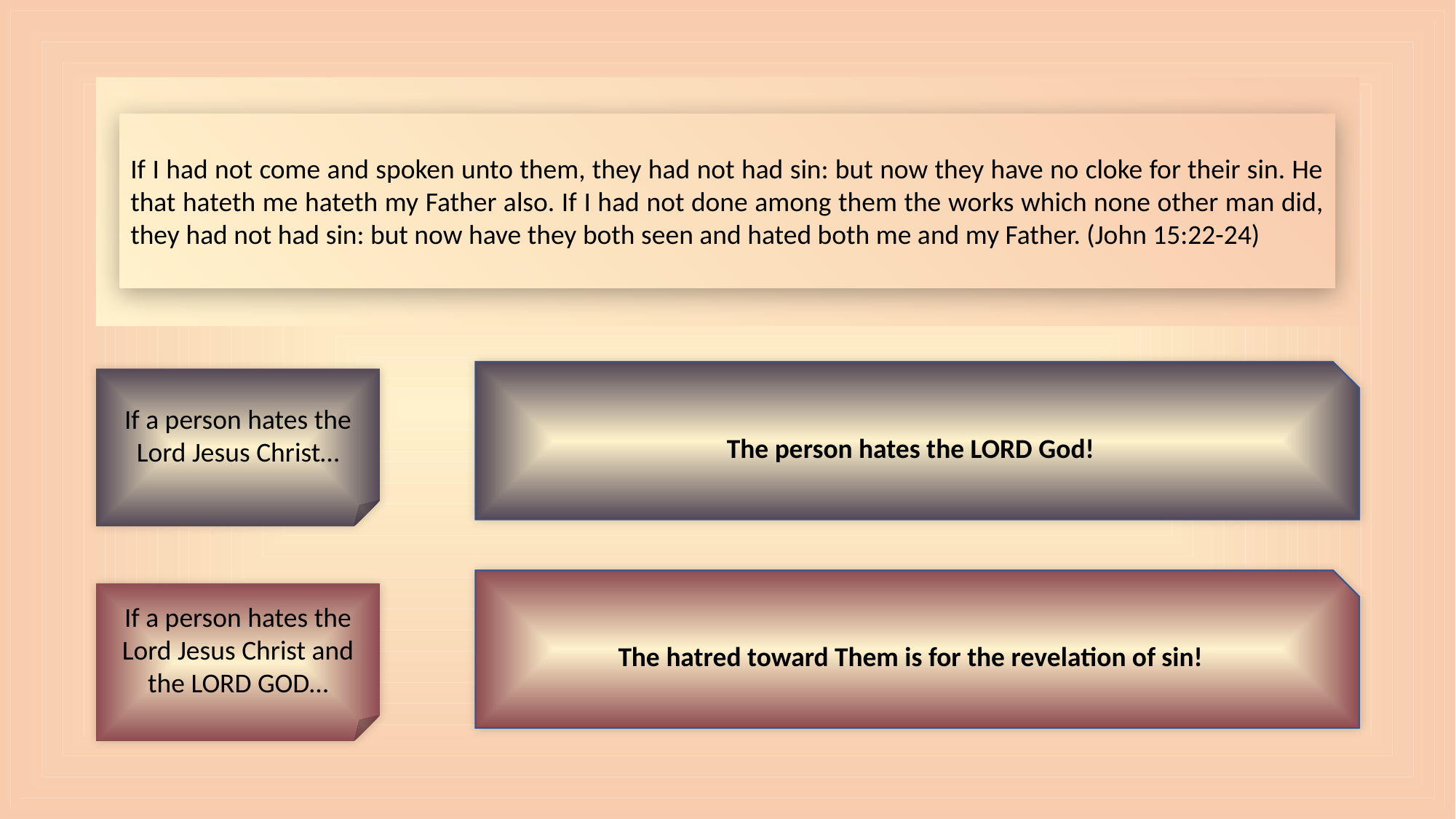

If I had not come and spoken unto them, they had not had sin: but now they have no cloke for their sin. He that hateth me hateth my Father also. If I had not done among them the works which none other man did, they had not had sin: but now have they both seen and hated both me and my Father. (John 15:22-24)

The person hates the LORD God!
If a person hates the Lord Jesus Christ…
The hatred toward Them is for the revelation of sin!
If a person hates the Lord Jesus Christ and the LORD GOD…